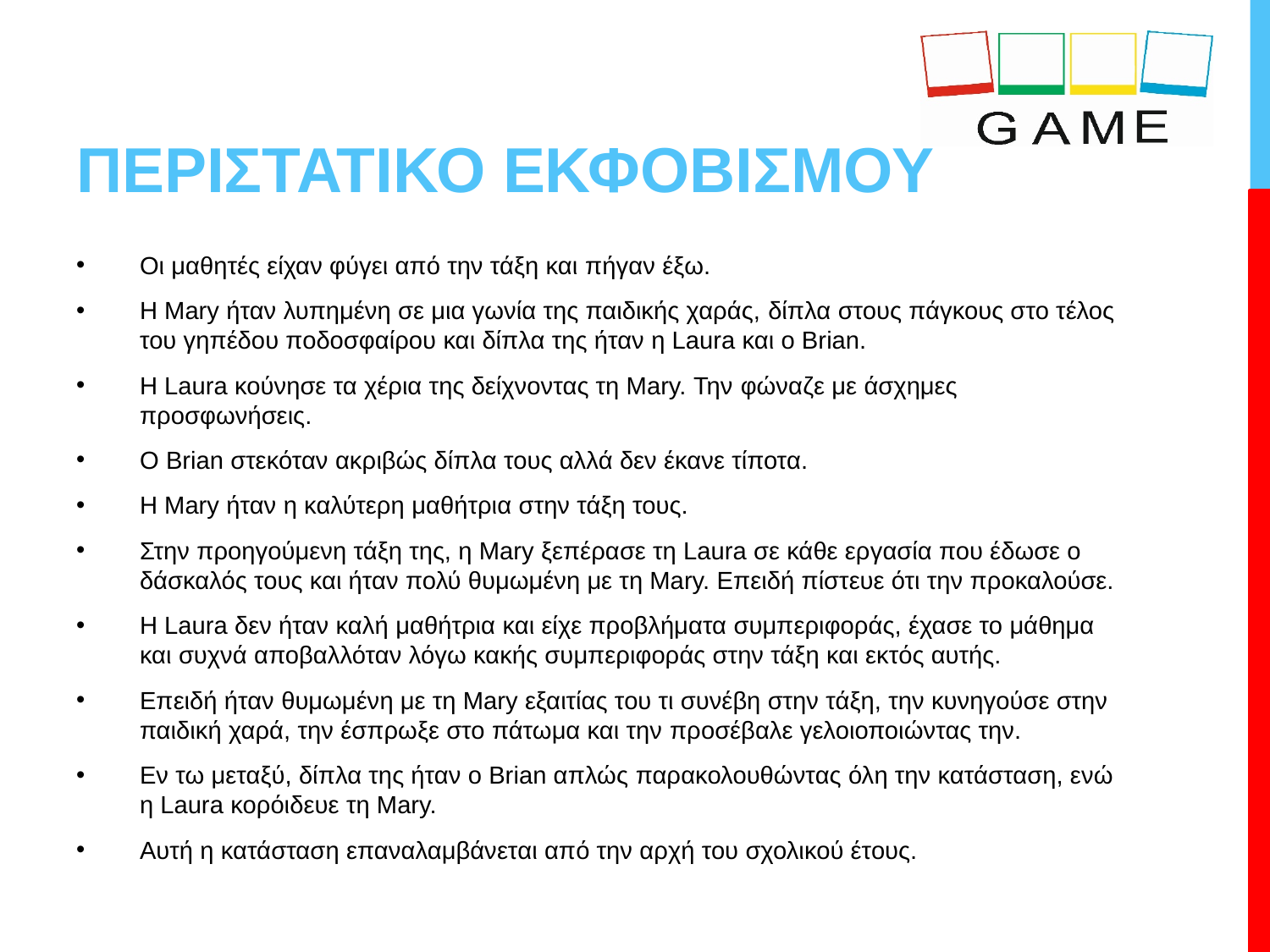

# ΠΕΡΙΣΤΑΤΙΚΟ ΕΚΦΟΒΙΣΜΟΥ
Οι μαθητές είχαν φύγει από την τάξη και πήγαν έξω.
Η Mary ήταν λυπημένη σε μια γωνία της παιδικής χαράς, δίπλα στους πάγκους στο τέλος του γηπέδου ποδοσφαίρου και δίπλα της ήταν η Laura και ο Brian.
Η Laura κούνησε τα χέρια της δείχνοντας τη Mary. Την φώναζε με άσχημες προσφωνήσεις.
Ο Brian στεκόταν ακριβώς δίπλα τους αλλά δεν έκανε τίποτα.
Η Mary ήταν η καλύτερη μαθήτρια στην τάξη τους.
Στην προηγούμενη τάξη της, η Mary ξεπέρασε τη Laura σε κάθε εργασία που έδωσε ο δάσκαλός τους και ήταν πολύ θυμωμένη με τη Mary. Επειδή πίστευε ότι την προκαλούσε.
Η Laura δεν ήταν καλή μαθήτρια και είχε προβλήματα συμπεριφοράς, έχασε το μάθημα και συχνά αποβαλλόταν λόγω κακής συμπεριφοράς στην τάξη και εκτός αυτής.
Επειδή ήταν θυμωμένη με τη Mary εξαιτίας του τι συνέβη στην τάξη, την κυνηγούσε στην παιδική χαρά, την έσπρωξε στο πάτωμα και την προσέβαλε γελοιοποιώντας την.
Εν τω μεταξύ, δίπλα της ήταν ο Brian απλώς παρακολουθώντας όλη την κατάσταση, ενώ η Laura κορόιδευε τη Mary.
Αυτή η κατάσταση επαναλαμβάνεται από την αρχή του σχολικού έτους.